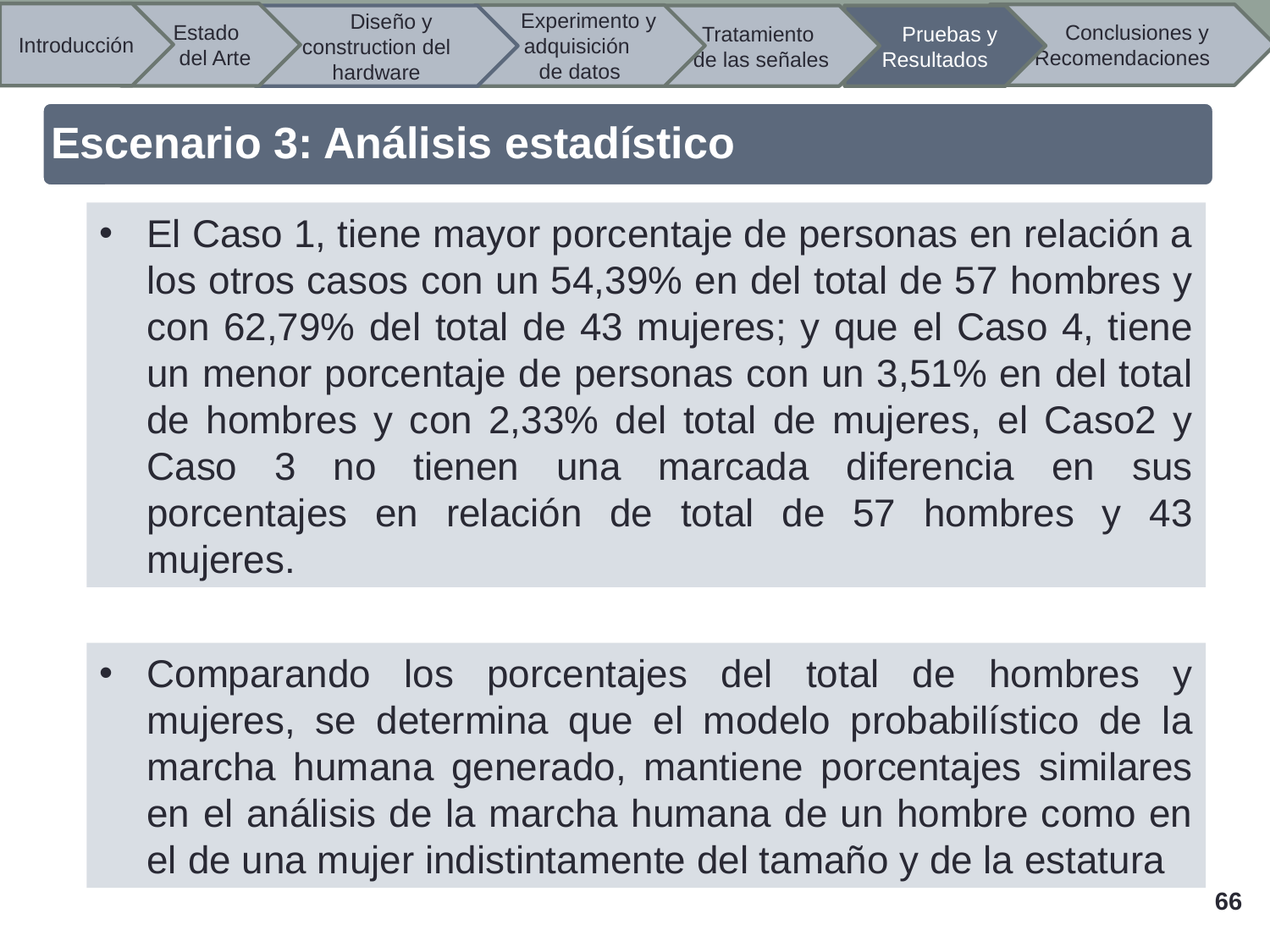

Introducción
    Estado
     del Arte
     Conclusiones y Recomendaciones
   Experimento y adquisición
de datos
     Diseño y construction del hardware
Tratamiento
de las señales
     Pruebas y Resultados

Escenario 3: Análisis estadístico
El Caso 1, tiene mayor porcentaje de personas en relación a los otros casos con un 54,39% en del total de 57 hombres y con 62,79% del total de 43 mujeres; y que el Caso 4, tiene un menor porcentaje de personas con un 3,51% en del total de hombres y con 2,33% del total de mujeres, el Caso2 y Caso 3 no tienen una marcada diferencia en sus porcentajes en relación de total de 57 hombres y 43 mujeres.
Comparando los porcentajes del total de hombres y mujeres, se determina que el modelo probabilístico de la marcha humana generado, mantiene porcentajes similares en el análisis de la marcha humana de un hombre como en el de una mujer indistintamente del tamaño y de la estatura
66